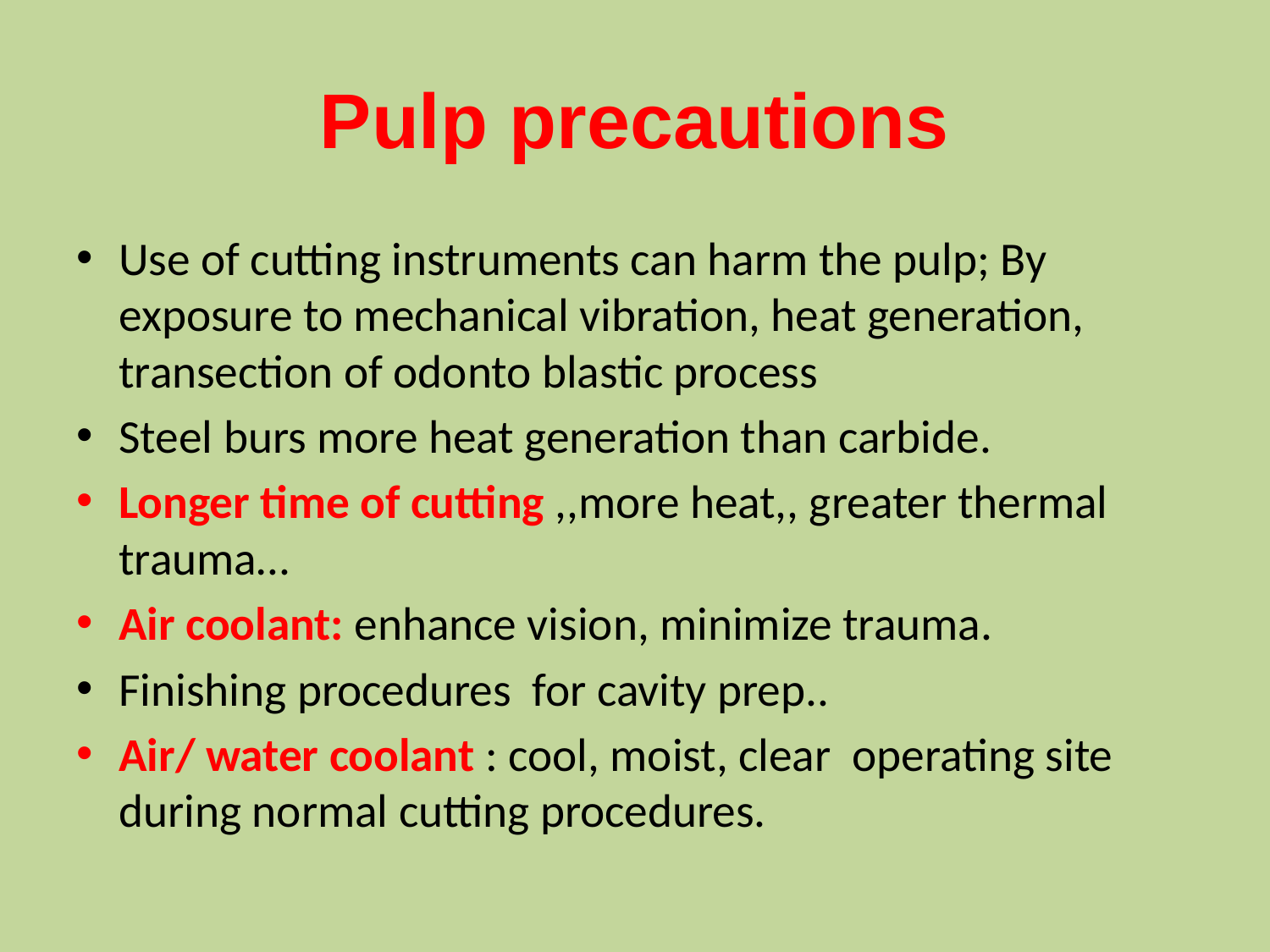

# Pulp precautions
Use of cutting instruments can harm the pulp; By exposure to mechanical vibration, heat generation, transection of odonto blastic process
Steel burs more heat generation than carbide.
Longer time of cutting ,,more heat,, greater thermal trauma…
Air coolant: enhance vision, minimize trauma.
Finishing procedures  for cavity prep..
Air/ water coolant : cool, moist, clear  operating site during normal cutting procedures.